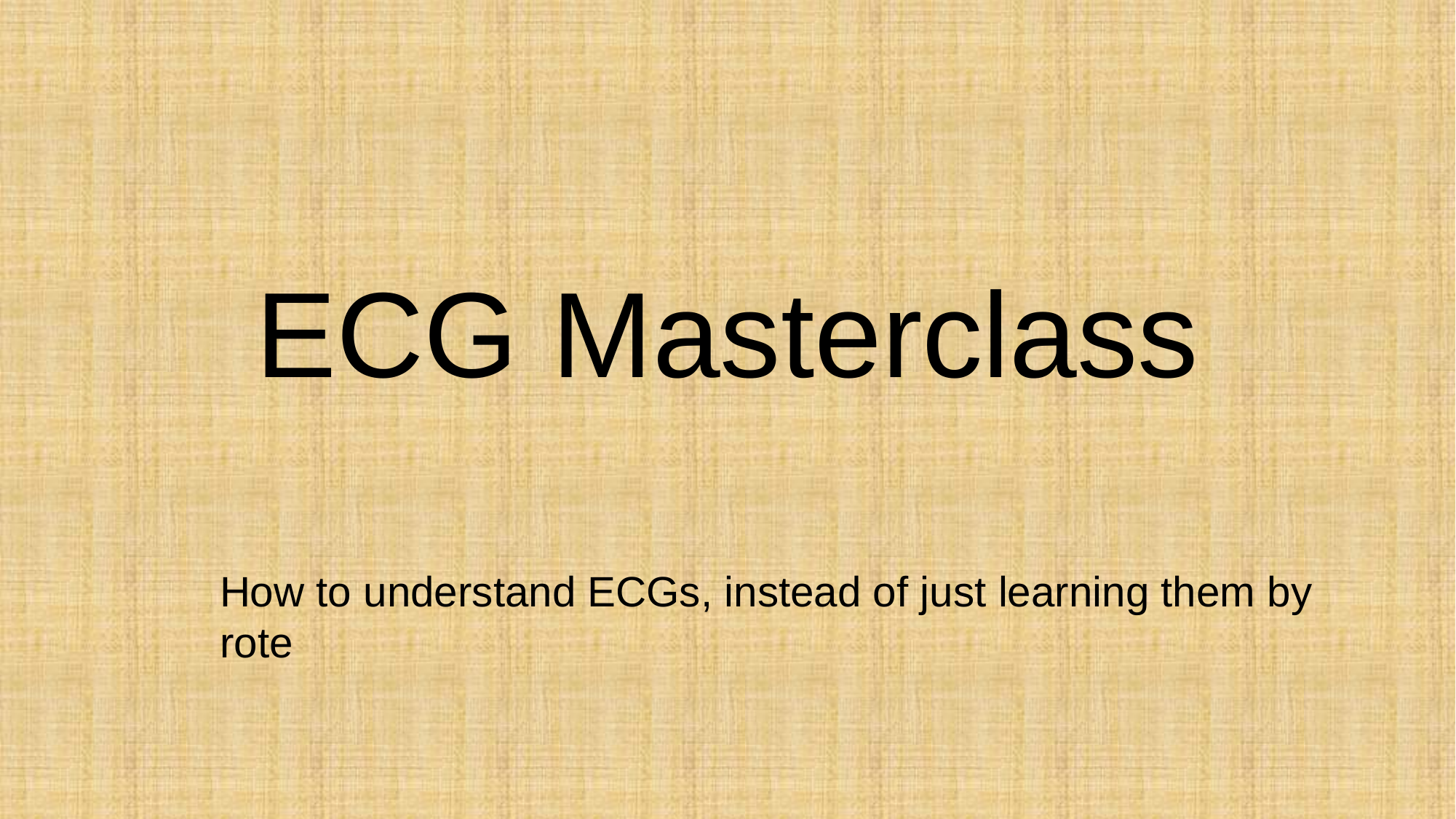

# ECG Masterclass
How to understand ECGs, instead of just learning them by rote